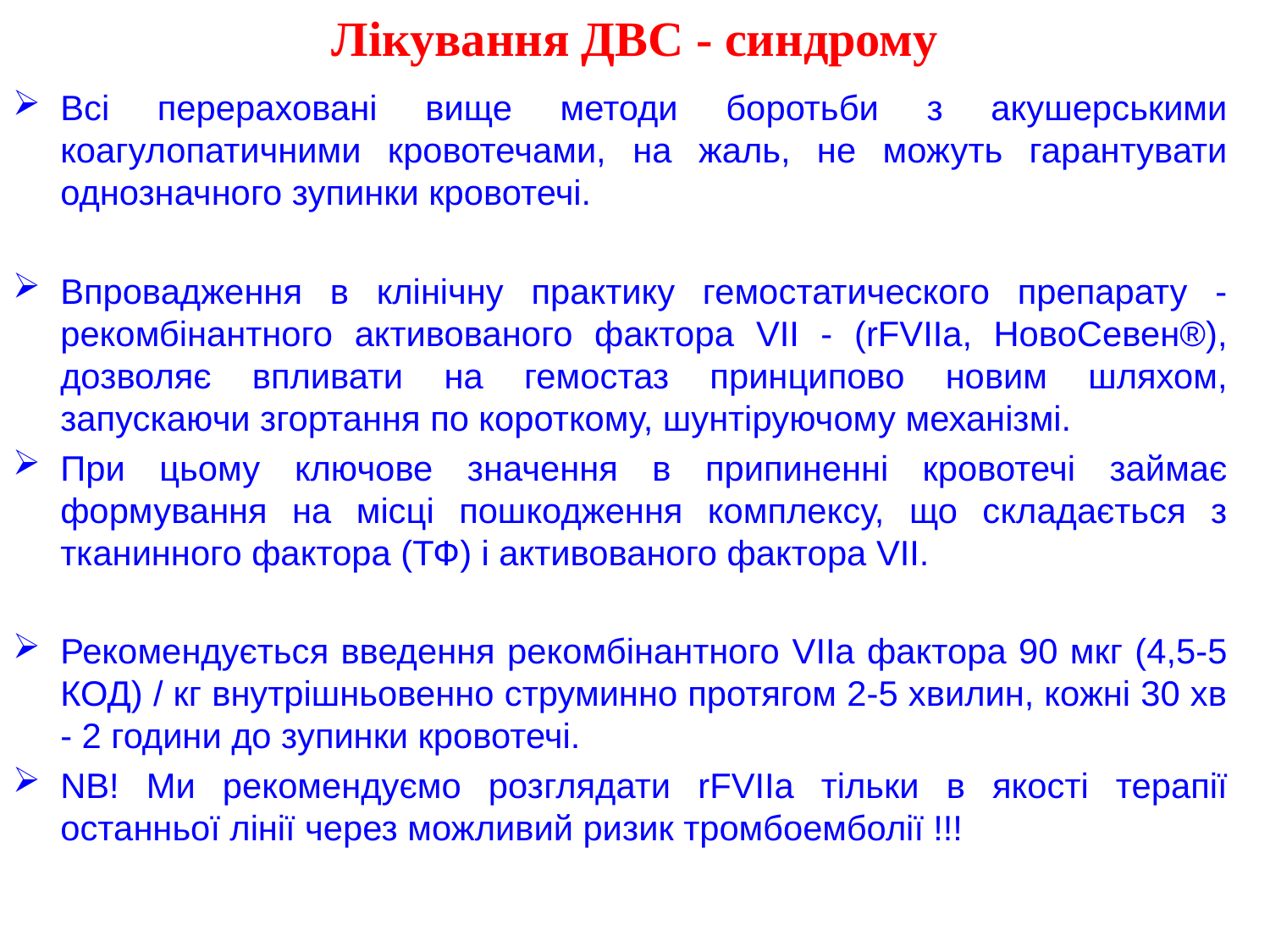

Лікування ДВС - синдрому
Всі перераховані вище методи боротьби з акушерськими коагулопатичними кровотечами, на жаль, не можуть гарантувати однозначного зупинки кровотечі.

Впровадження в клінічну практику гемостатического препарату - рекомбінантного активованого фактора VII - (rFVIIa, НовоСевен®), дозволяє впливати на гемостаз принципово новим шляхом, запускаючи згортання по короткому, шунтіруючому механізмі.
При цьому ключове значення в припиненні кровотечі займає формування на місці пошкодження комплексу, що складається з тканинного фактора (ТФ) і активованого фактора VII.

Рекомендується введення рекомбінантного VІІа фактора 90 мкг (4,5-5 КОД) / кг внутрішньовенно струминно протягом 2-5 хвилин, кожні 30 хв - 2 години до зупинки кровотечі.
NB! Ми рекомендуємо розглядати rFVIIa тільки в якості терапії останньої лінії через можливий ризик тромбоемболії !!!